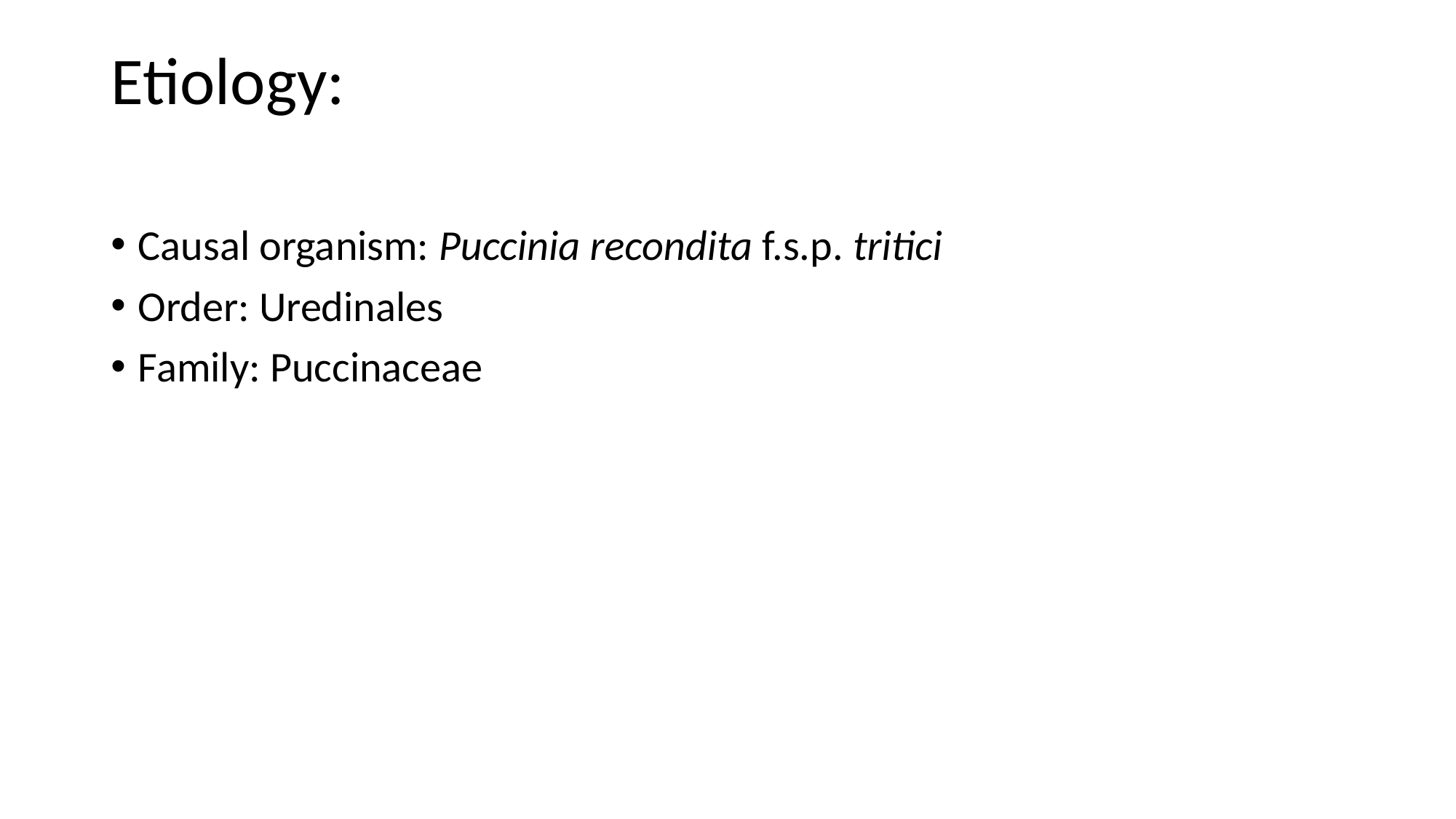

# Etiology:
Causal organism: Puccinia recondita f.s.p. tritici
Order: Uredinales
Family: Puccinaceae